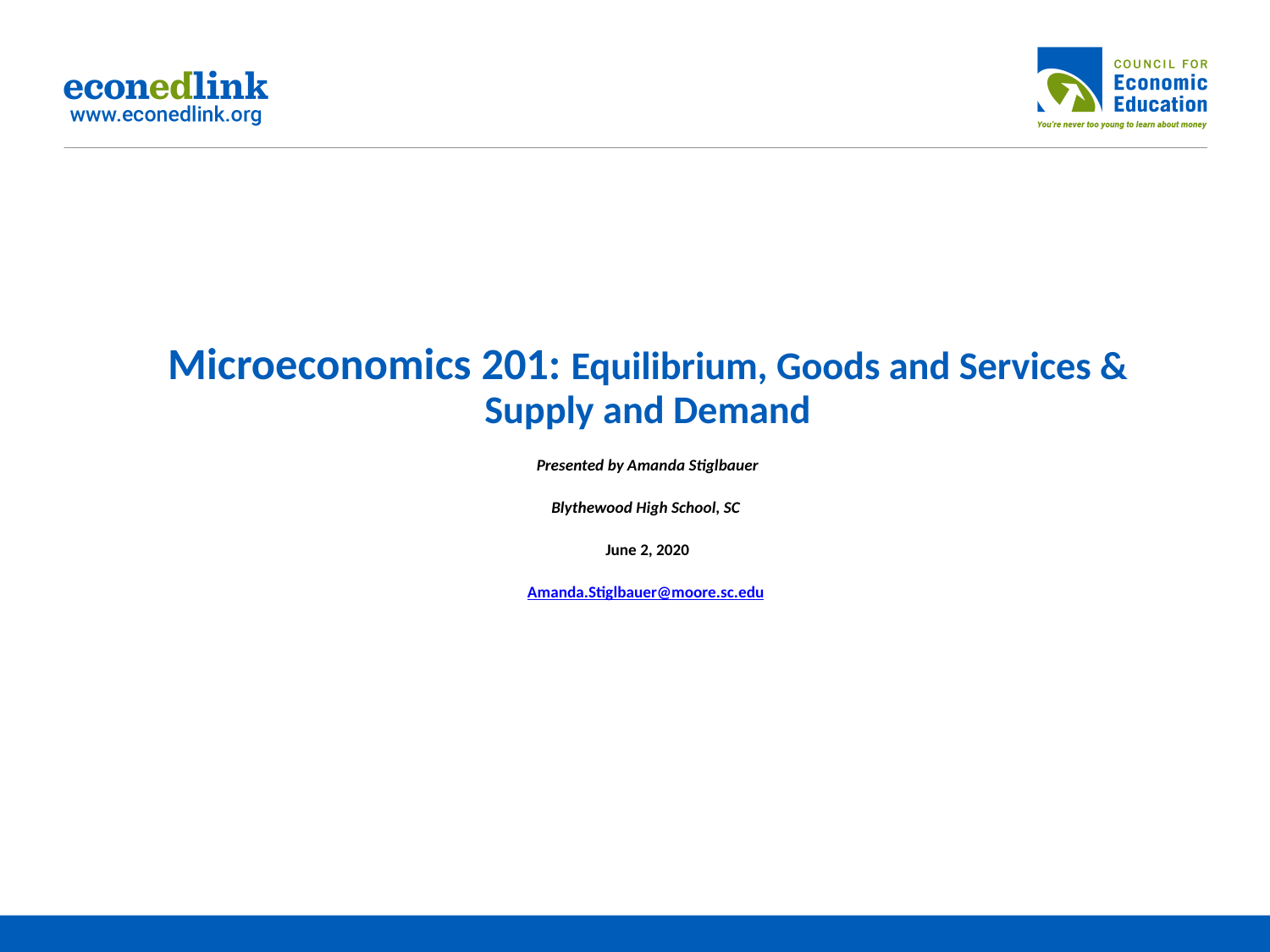

# Microeconomics 201: Equilibrium, Goods and Services & Supply and Demand Presented by Amanda Stiglbauer Blythewood High School, SC June 2, 2020 Amanda.Stiglbauer@moore.sc.edu